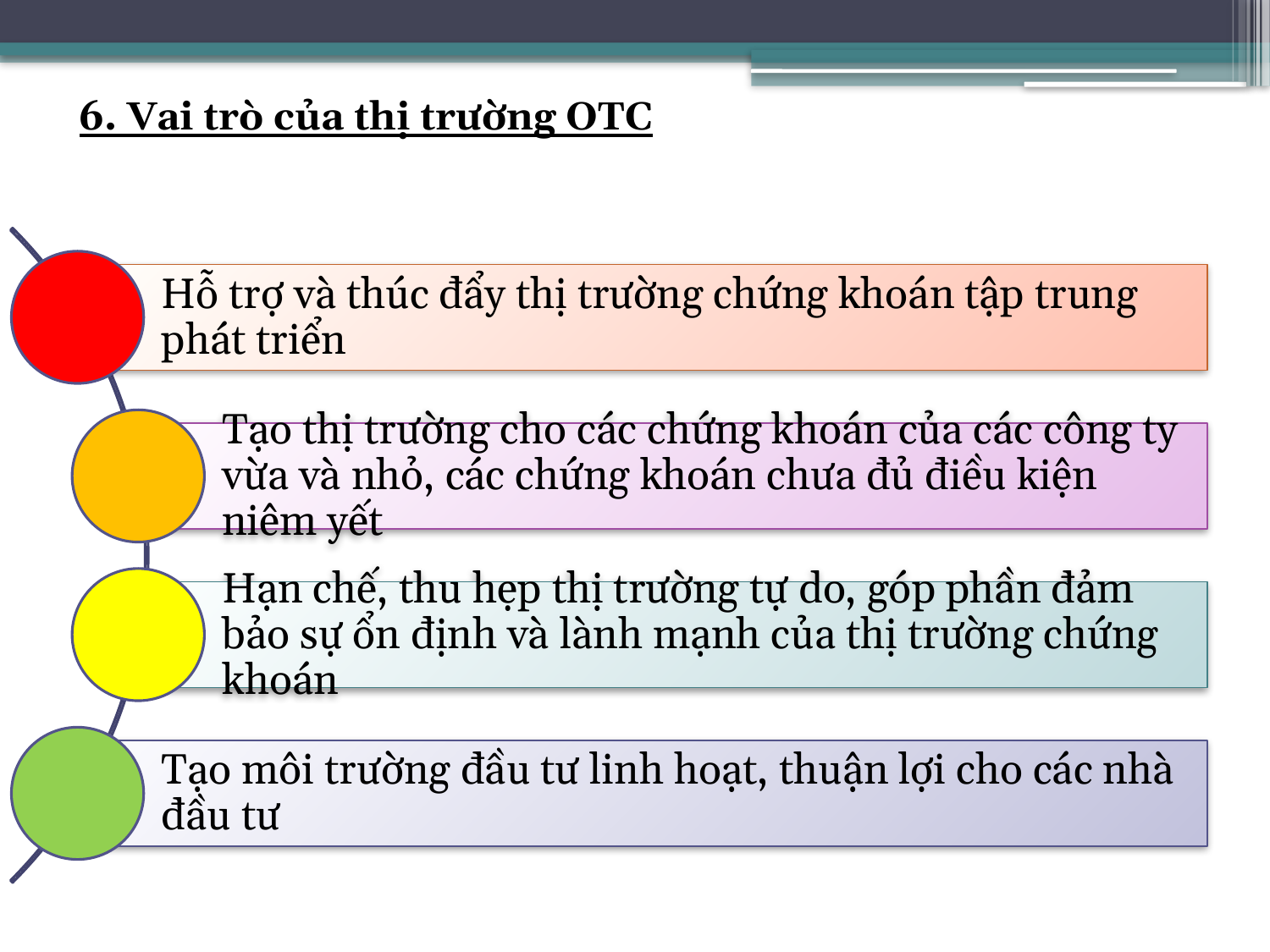

6. Vai trò của thị trường OTC
Hỗ trợ và thúc đẩy thị trường chứng khoán tập trung phát triển
Tạo thị trường cho các chứng khoán của các công ty vừa và nhỏ, các chứng khoán chưa đủ điều kiện niêm yết
Hạn chế, thu hẹp thị trường tự do, góp phần đảm bảo sự ổn định và lành mạnh của thị trường chứng khoán
Tạo môi trường đầu tư linh hoạt, thuận lợi cho các nhà đầu tư